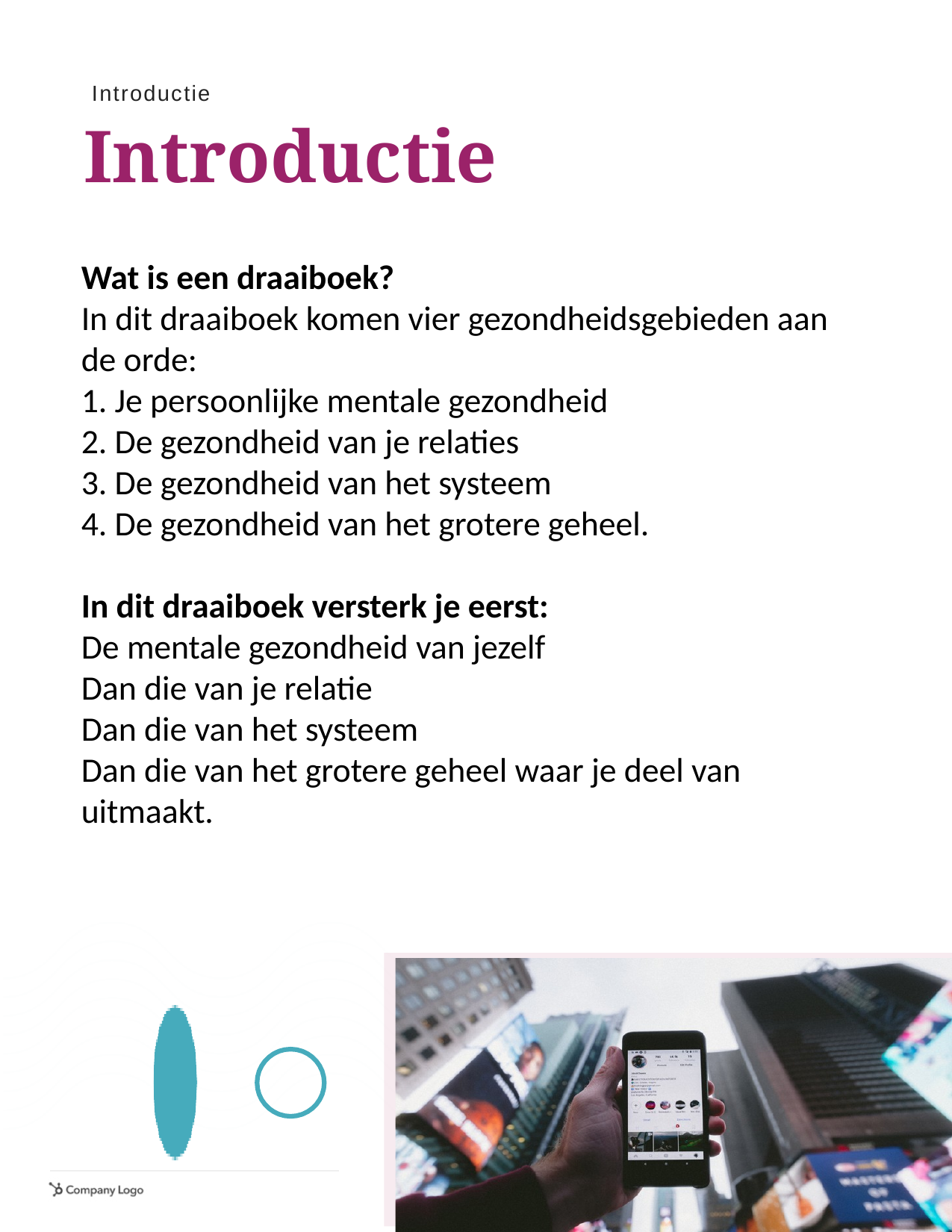

Introductie
# Introductie

Wat is een draaiboek?
In dit draaiboek komen vier gezondheidsgebieden aan de orde:
1. Je persoonlijke mentale gezondheid
2. De gezondheid van je relaties
3. De gezondheid van het systeem
4. De gezondheid van het grotere geheel.

In dit draaiboek versterk je eerst:
De mentale gezondheid van jezelf
Dan die van je relatie
Dan die van het systeem
Dan die van het grotere geheel waar je deel van uitmaakt.

5